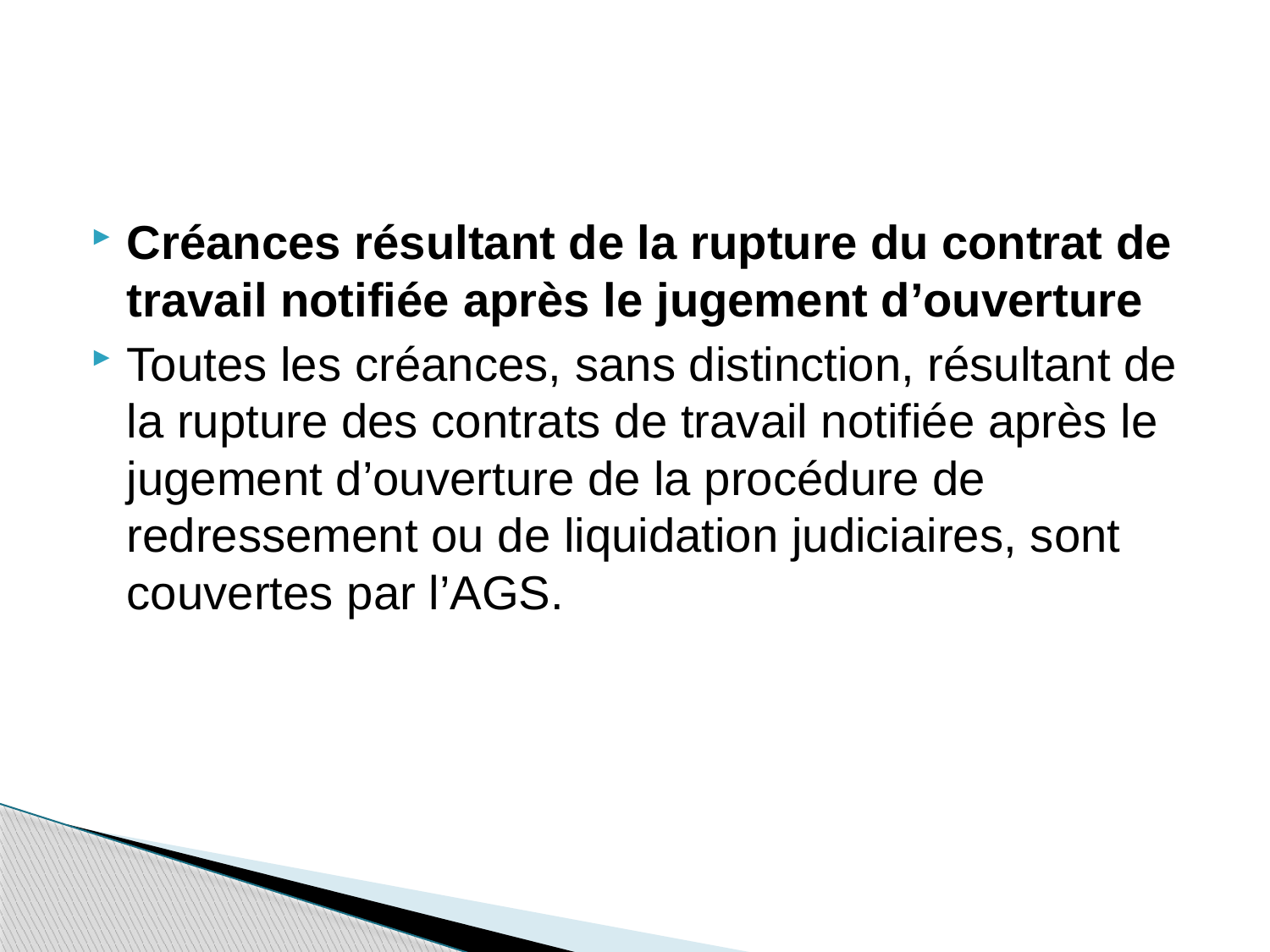

#
Créances résultant de la rupture du contrat de travail notifiée après le jugement d’ouverture
Toutes les créances, sans distinction, résultant de la rupture des contrats de travail notifiée après le jugement d’ouverture de la procédure de redressement ou de liquidation judiciaires, sont couvertes par l’AGS.